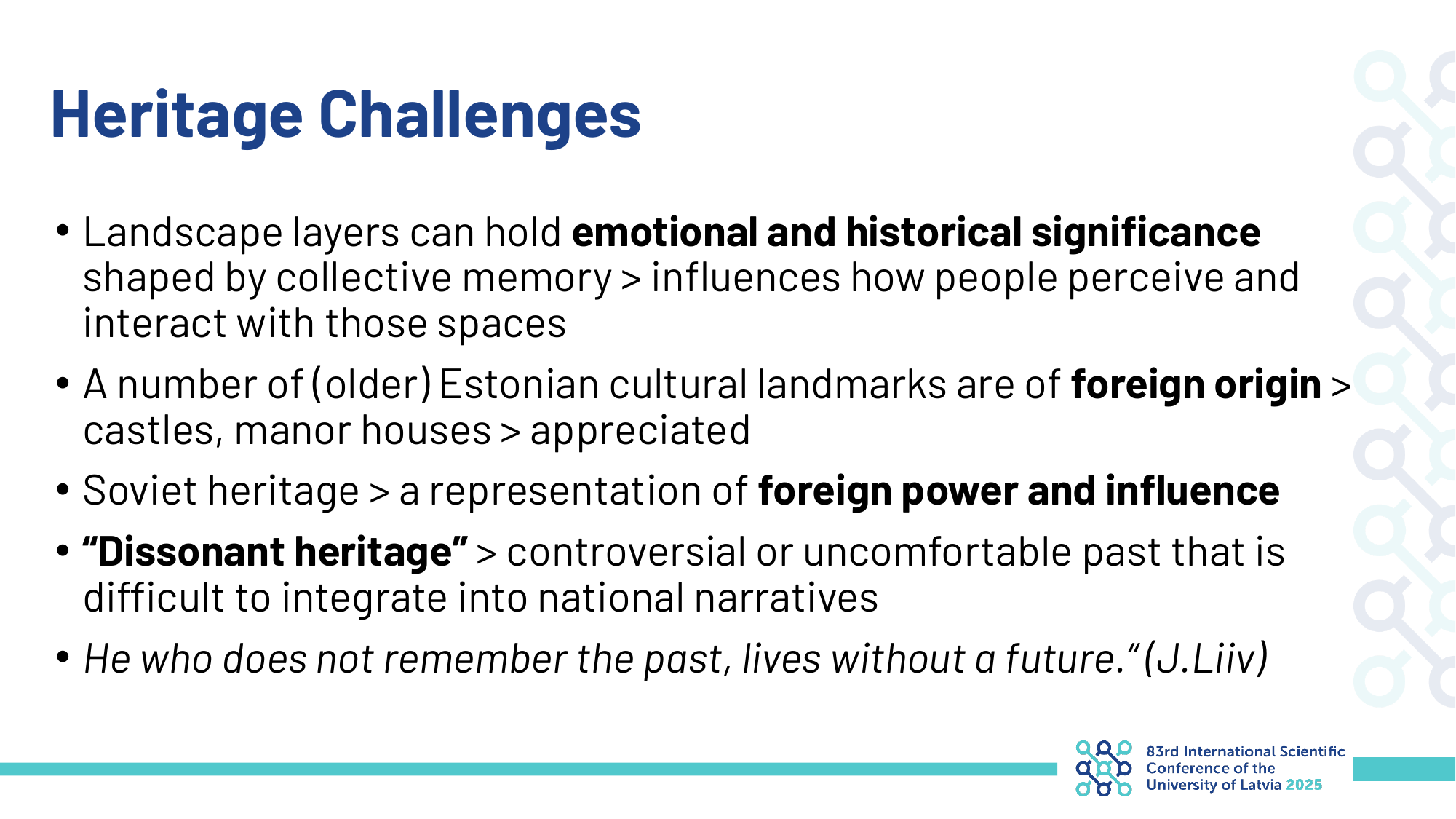

# Heritage Challenges
Landscape layers can hold emotional and historical significance shaped by collective memory > influences how people perceive and interact with those spaces
A number of (older) Estonian cultural landmarks are of foreign origin > castles, manor houses > appreciated
Soviet heritage > a representation of foreign power and influence
“Dissonant heritage” > controversial or uncomfortable past that is difficult to integrate into national narratives
He who does not remember the past, lives without a future.“ (J.Liiv)